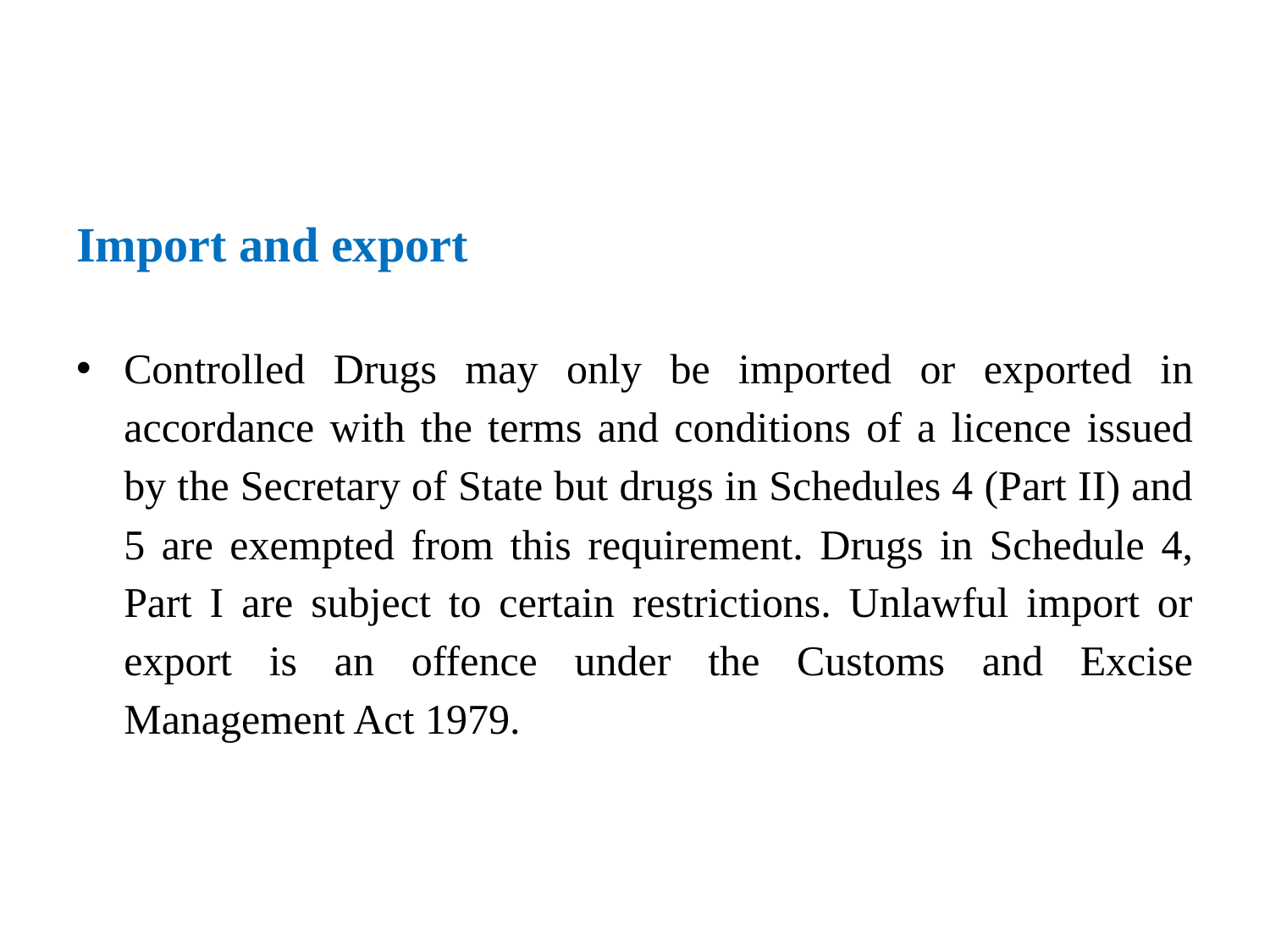

# Import and export
Controlled Drugs may only be imported or exported in accordance with the terms and conditions of a licence issued by the Secretary of State but drugs in Schedules 4 (Part II) and 5 are exempted from this requirement. Drugs in Schedule 4, Part I are subject to certain restrictions. Unlawful import or export is an offence under the Customs and Excise Management Act 1979.